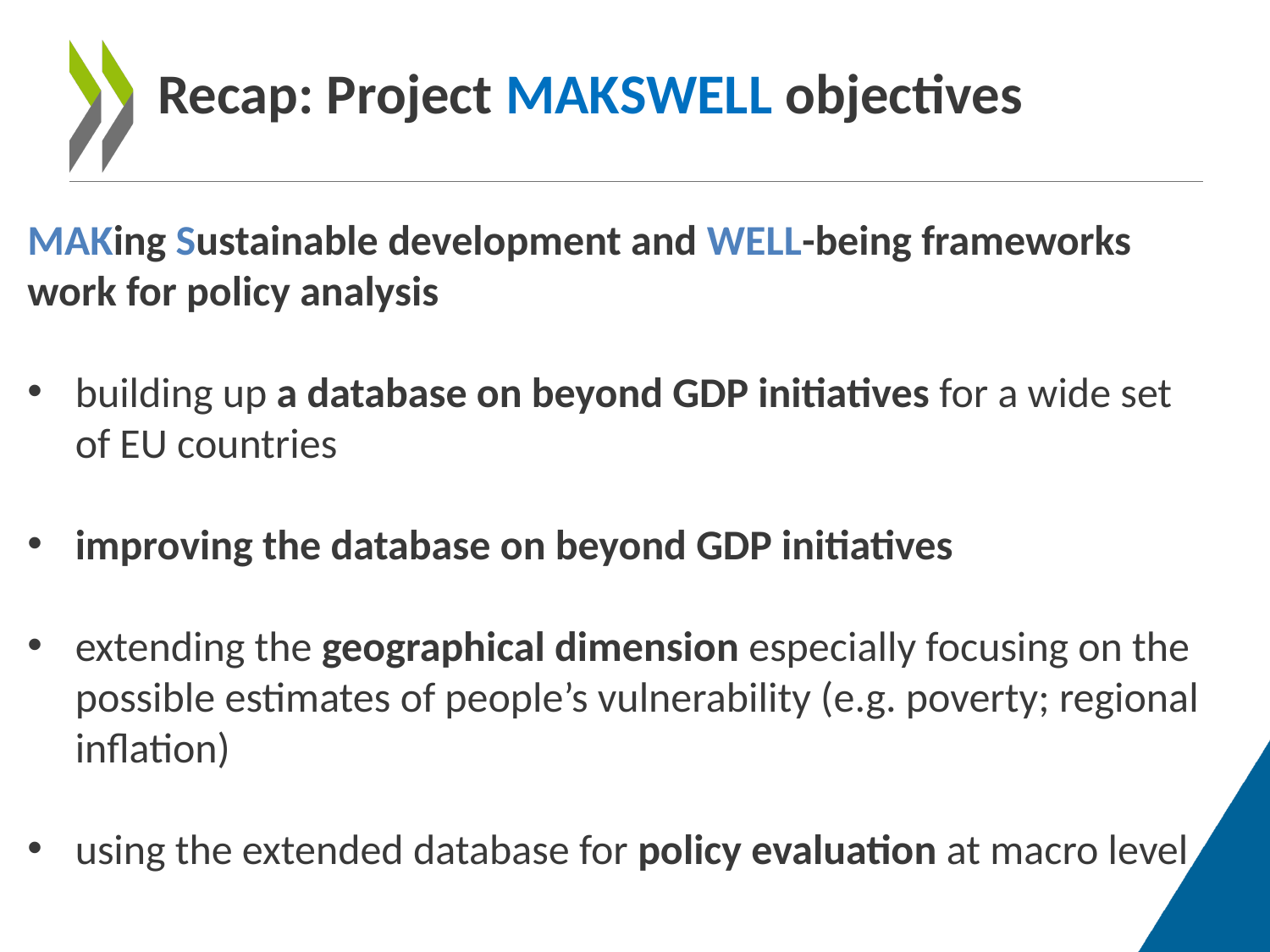

# Recap: Project MAKSWELL objectives
MAKing Sustainable development and WELL-being frameworks work for policy analysis

building up a database on beyond GDP initiatives for a wide set of EU countries

improving the database on beyond GDP initiatives

extending the geographical dimension especially focusing on the possible estimates of people’s vulnerability (e.g. poverty; regional inflation)

using the extended database for policy evaluation at macro level